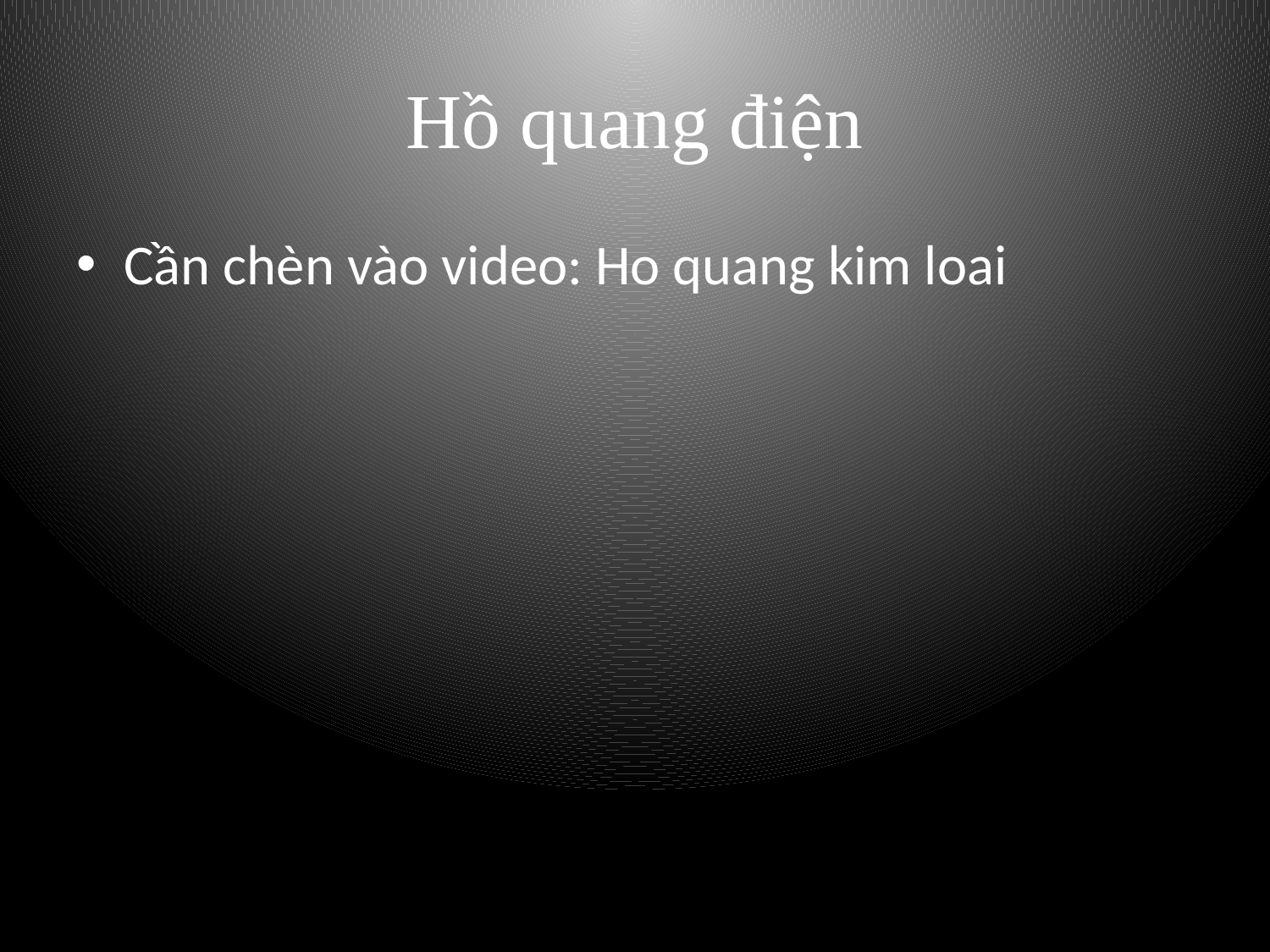

# Hồ quang điện
Cần chèn vào video: Ho quang kim loai